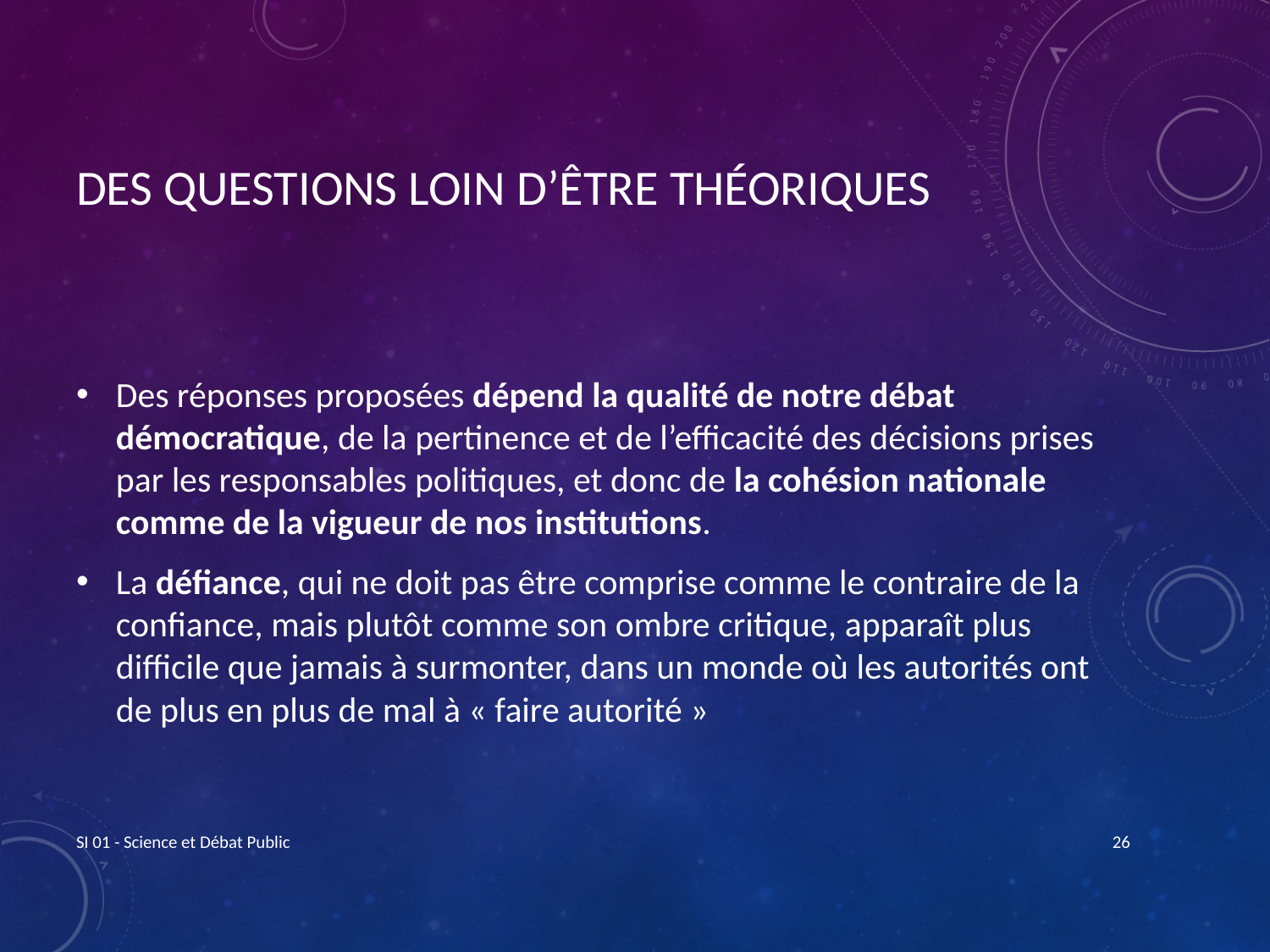

# Des questions loin d’être théoriques
Des réponses proposées dépend la qualité de notre débat démocratique, de la pertinence et de l’efficacité des décisions prises par les responsables politiques, et donc de la cohésion nationale comme de la vigueur de nos institutions.
La défiance, qui ne doit pas être comprise comme le contraire de la confiance, mais plutôt comme son ombre critique, apparaît plus difficile que jamais à surmonter, dans un monde où les autorités ont de plus en plus de mal à « faire autorité »
SI 01 - Science et Débat Public
26